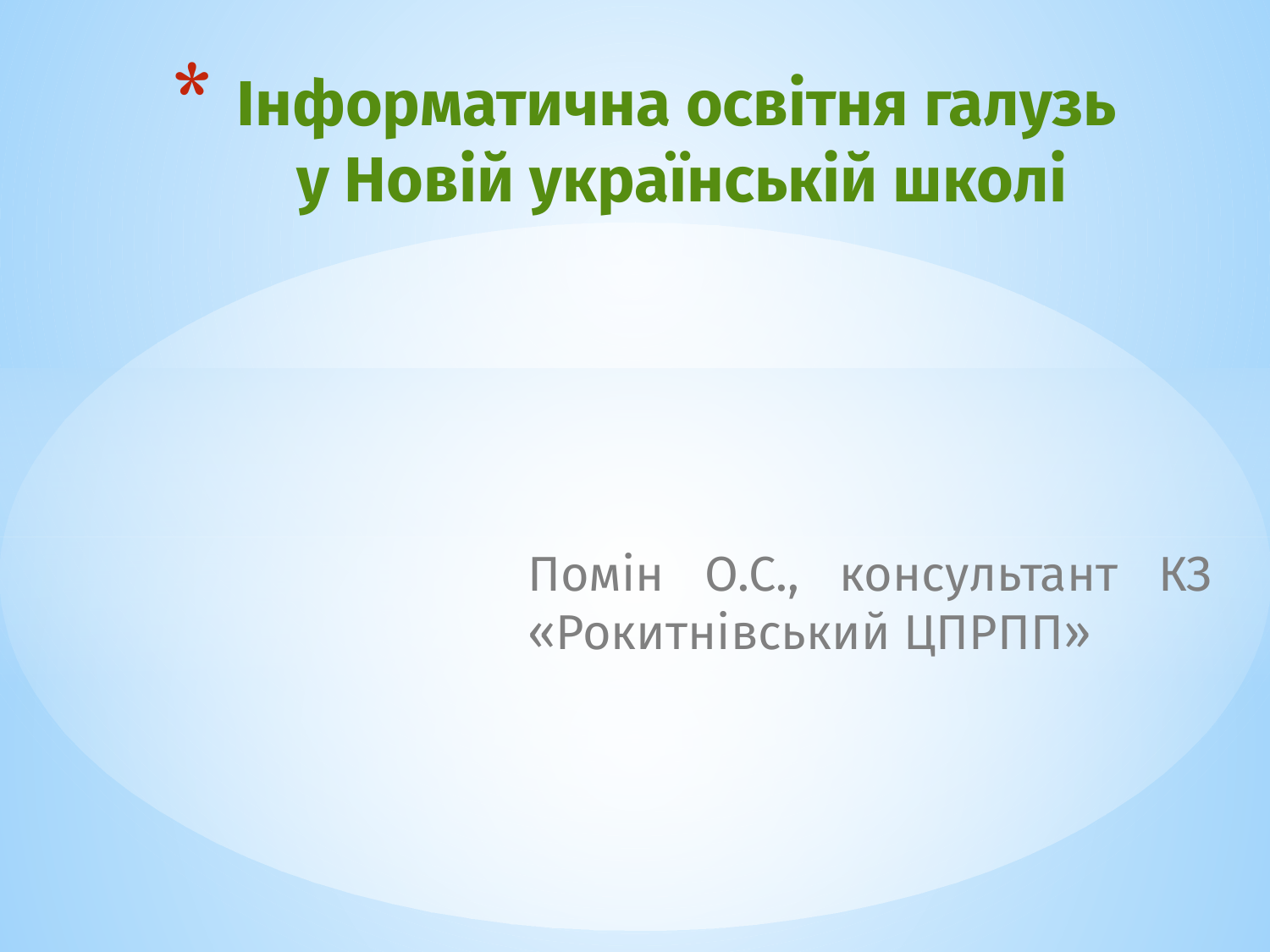

# Інформатична освітня галузь          у Новій українській школі
Помін О.С., консультант КЗ «Рокитнівський ЦПРПП»